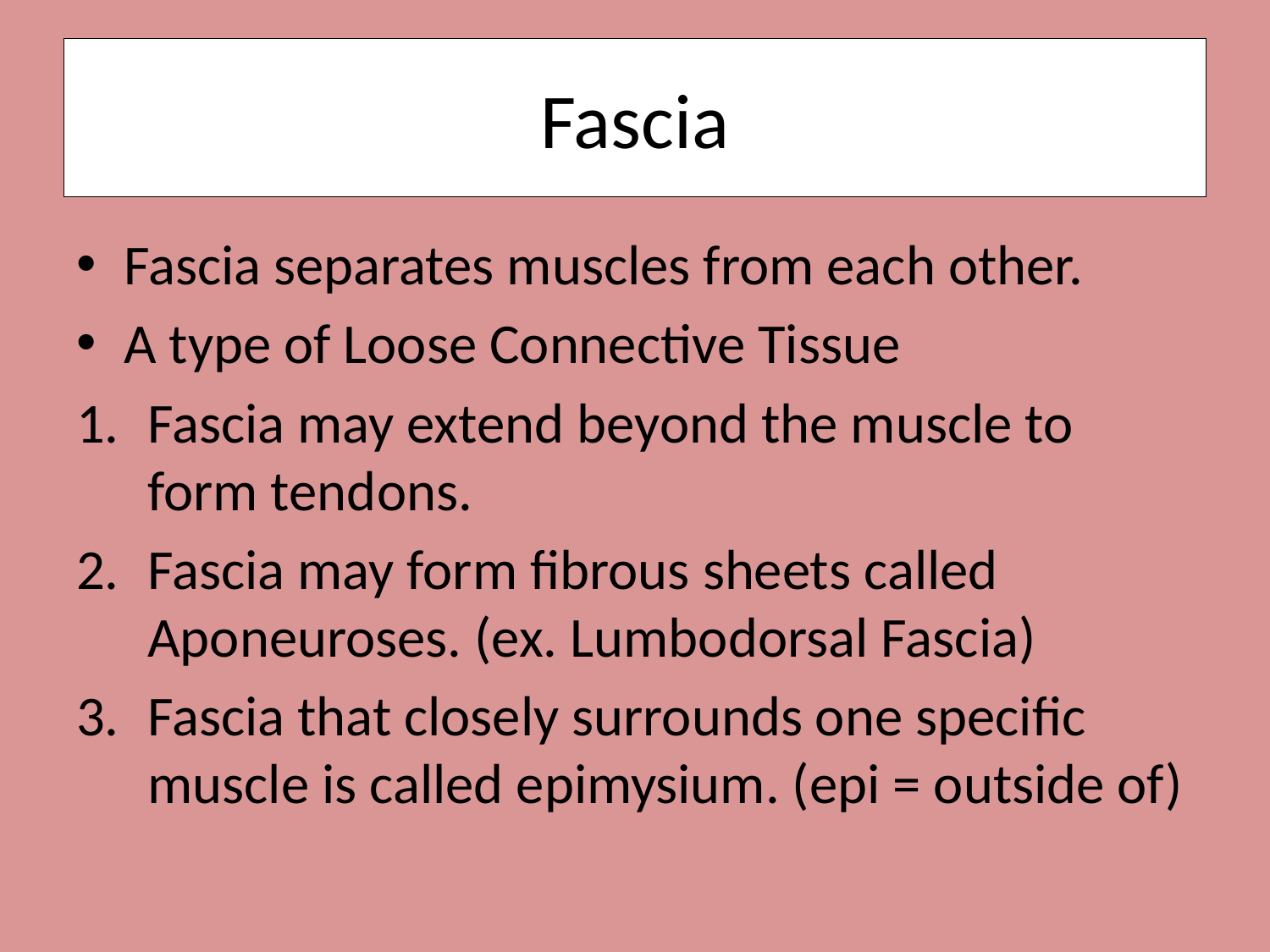

# Fascia
Fascia separates muscles from each other.
A type of Loose Connective Tissue
Fascia may extend beyond the muscle to form tendons.
Fascia may form fibrous sheets called Aponeuroses. (ex. Lumbodorsal Fascia)
Fascia that closely surrounds one specific muscle is called epimysium. (epi = outside of)